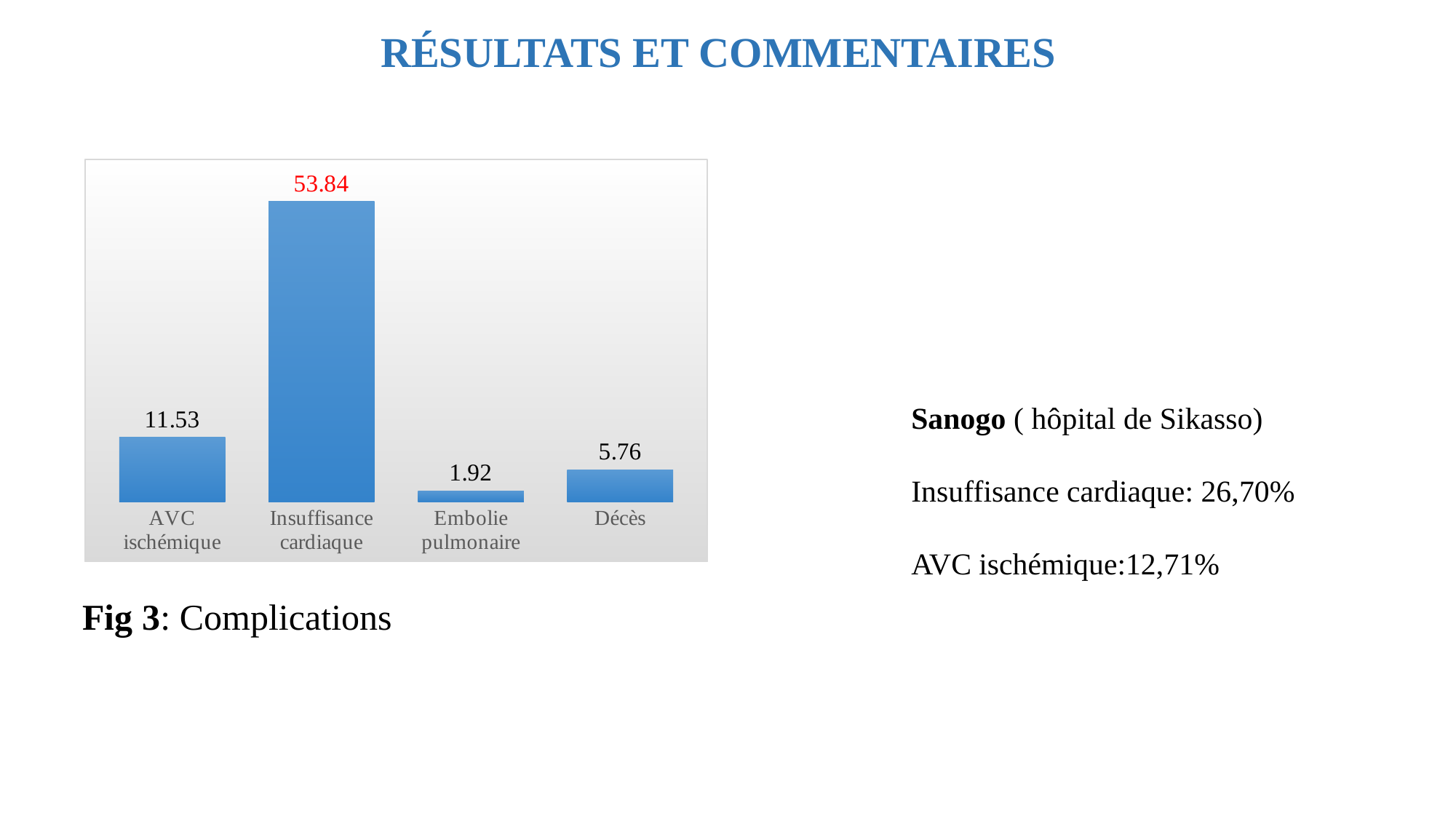

RÉSULTATS ET COMMENTAIRES

### Chart

| Category | Pourcentage |
|---|---|
| AVC ischémique | 11.53 |
| Insuffisance cardiaque | 53.84 |
| Embolie pulmonaire | 1.92 |
| Décès | 5.76 |
Sanogo ( hôpital de Sikasso)

Insuffisance cardiaque: 26,70%

AVC ischémique:12,71%
Fig 3: Complications